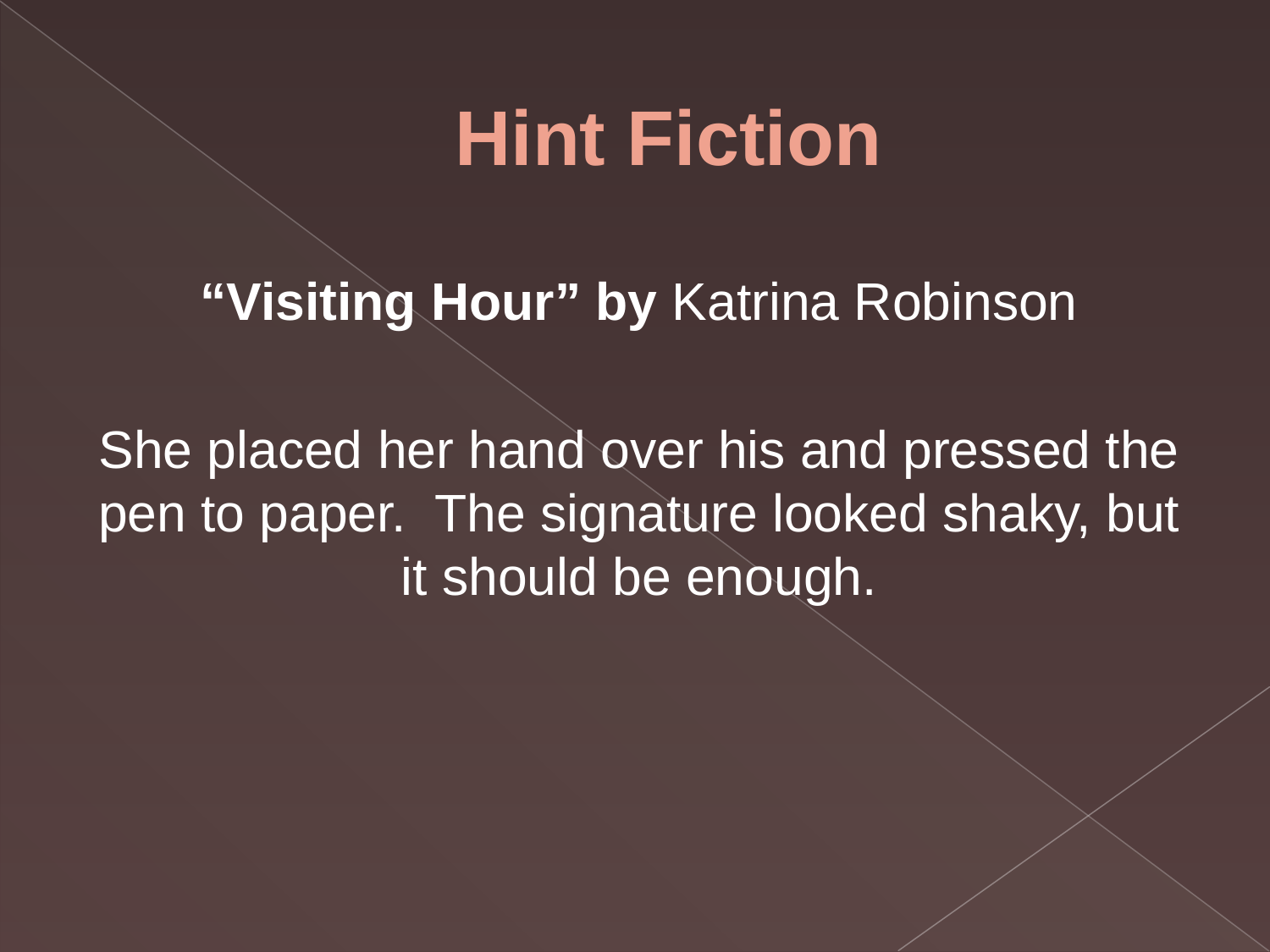

# Hint Fiction
“Visiting Hour” by Katrina Robinson

She placed her hand over his and pressed the pen to paper.  The signature looked shaky, but it should be enough.